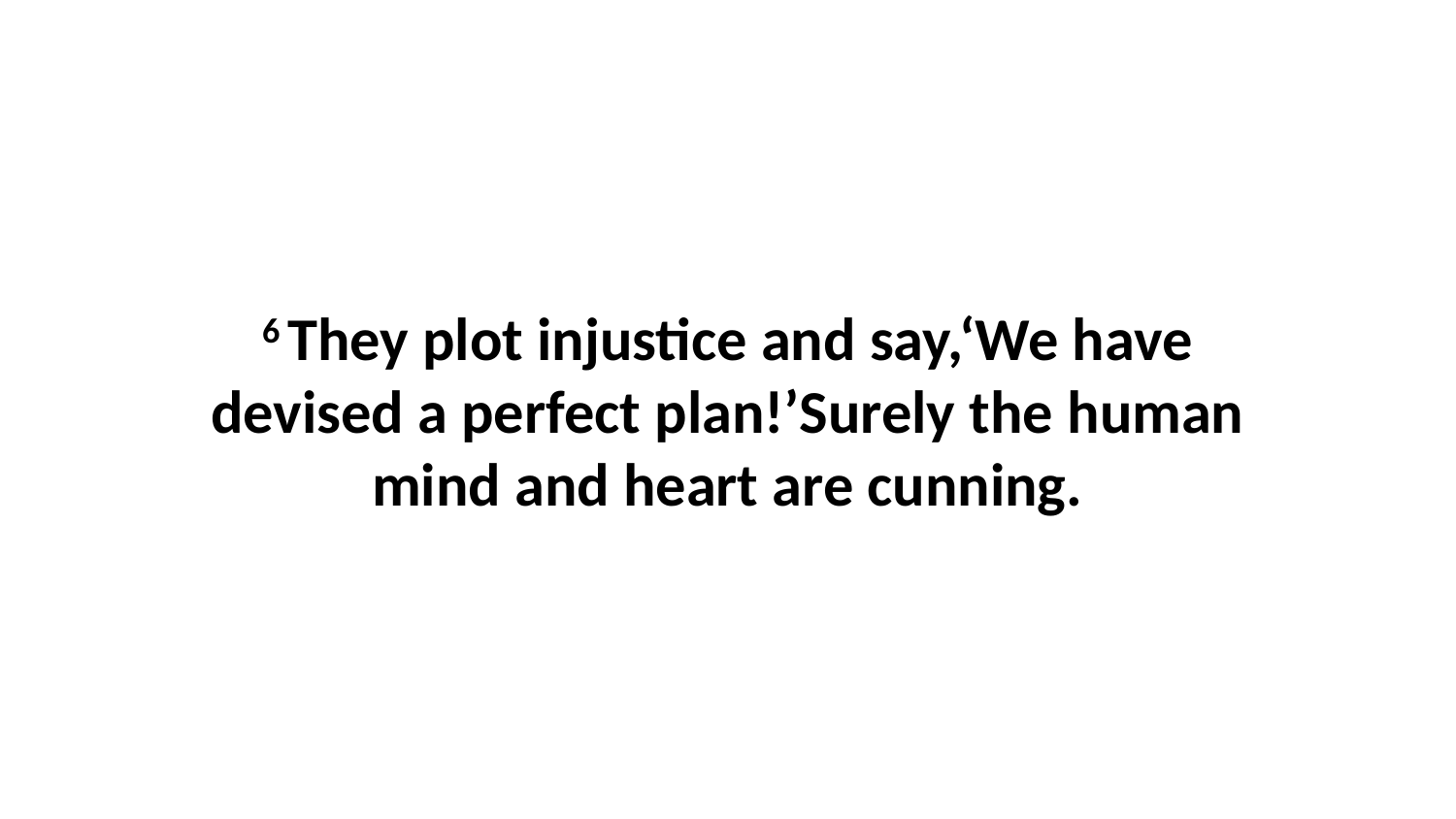

6 They plot injustice and say,‘We have devised a perfect plan!’Surely the human mind and heart are cunning.